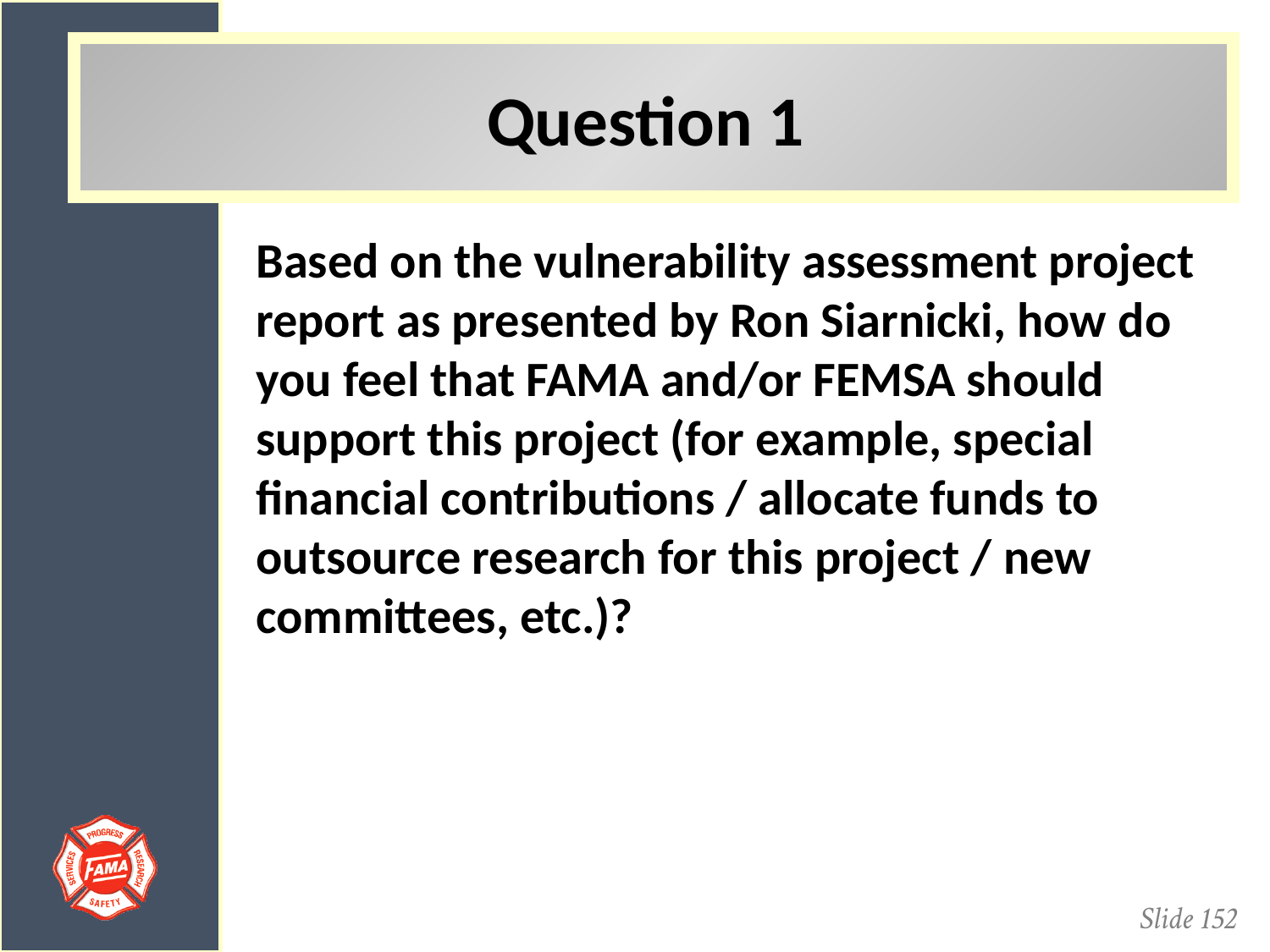

# Question 1
Based on the vulnerability assessment project report as presented by Ron Siarnicki, how do you feel that FAMA and/or FEMSA should support this project (for example, special financial contributions / allocate funds to outsource research for this project / new committees, etc.)?